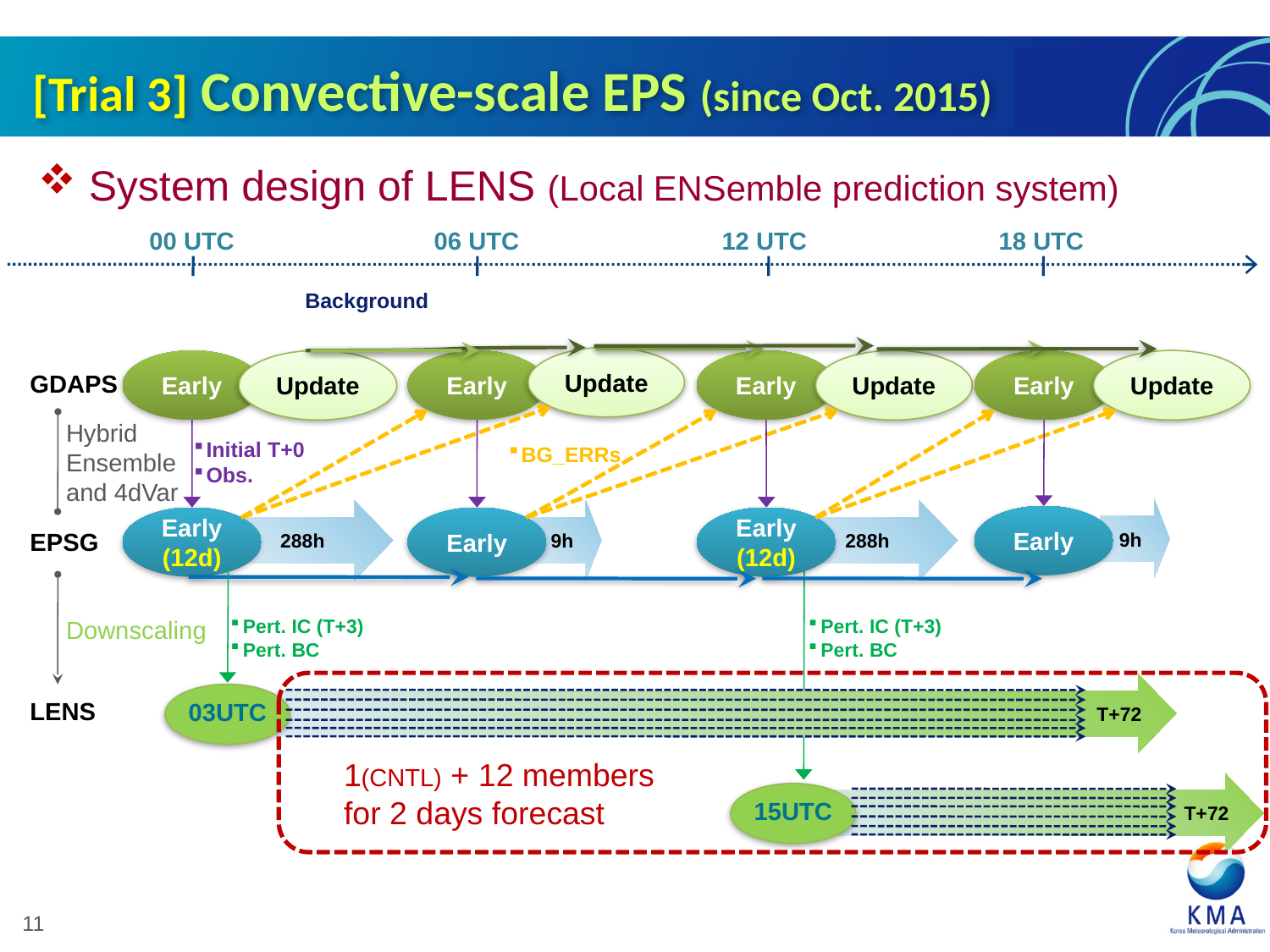

[Trial 3] Convective-scale EPS (since Oct. 2015)
 System design of LENS (Local ENSemble prediction system)
00 UTC
06 UTC
12 UTC
18 UTC
Background
Update
Early
Early
Early
Early
Update
Update
Update
GDAPS
Hybrid Ensemble and 4dVar
Initial T+0
Obs.
BG_ERRs
9h
288h
9h
288h
Early
Early
(12d)
Early
Early
(12d)
EPSG
Pert. IC (T+3)
Pert. BC
Pert. IC (T+3)
Pert. BC
Downscaling

T+72
03UTC
LENS
1(CNTL) + 12 members
for 2 days forecast
T+72
15UTC